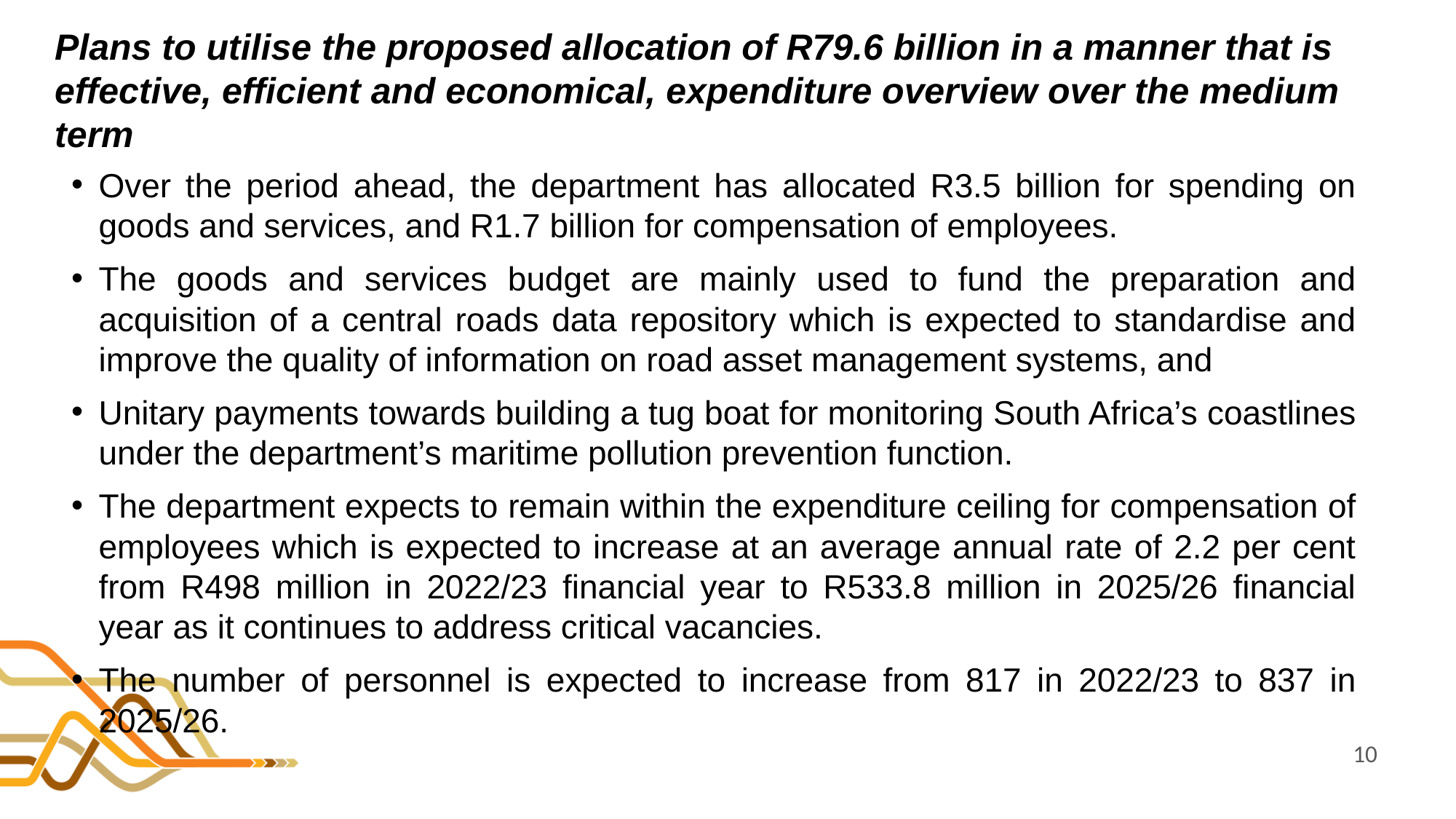

# Plans to utilise the proposed allocation of R79.6 billion in a manner that is effective, efficient and economical, expenditure overview over the medium term

Over the period ahead, the department has allocated R3.5 billion for spending on goods and services, and R1.7 billion for compensation of employees.
The goods and services budget are mainly used to fund the preparation and acquisition of a central roads data repository which is expected to standardise and improve the quality of information on road asset management systems, and
Unitary payments towards building a tug boat for monitoring South Africa’s coastlines under the department’s maritime pollution prevention function.
The department expects to remain within the expenditure ceiling for compensation of employees which is expected to increase at an average annual rate of 2.2 per cent from R498 million in 2022/23 financial year to R533.8 million in 2025/26 financial year as it continues to address critical vacancies.
The number of personnel is expected to increase from 817 in 2022/23 to 837 in 2025/26.

10